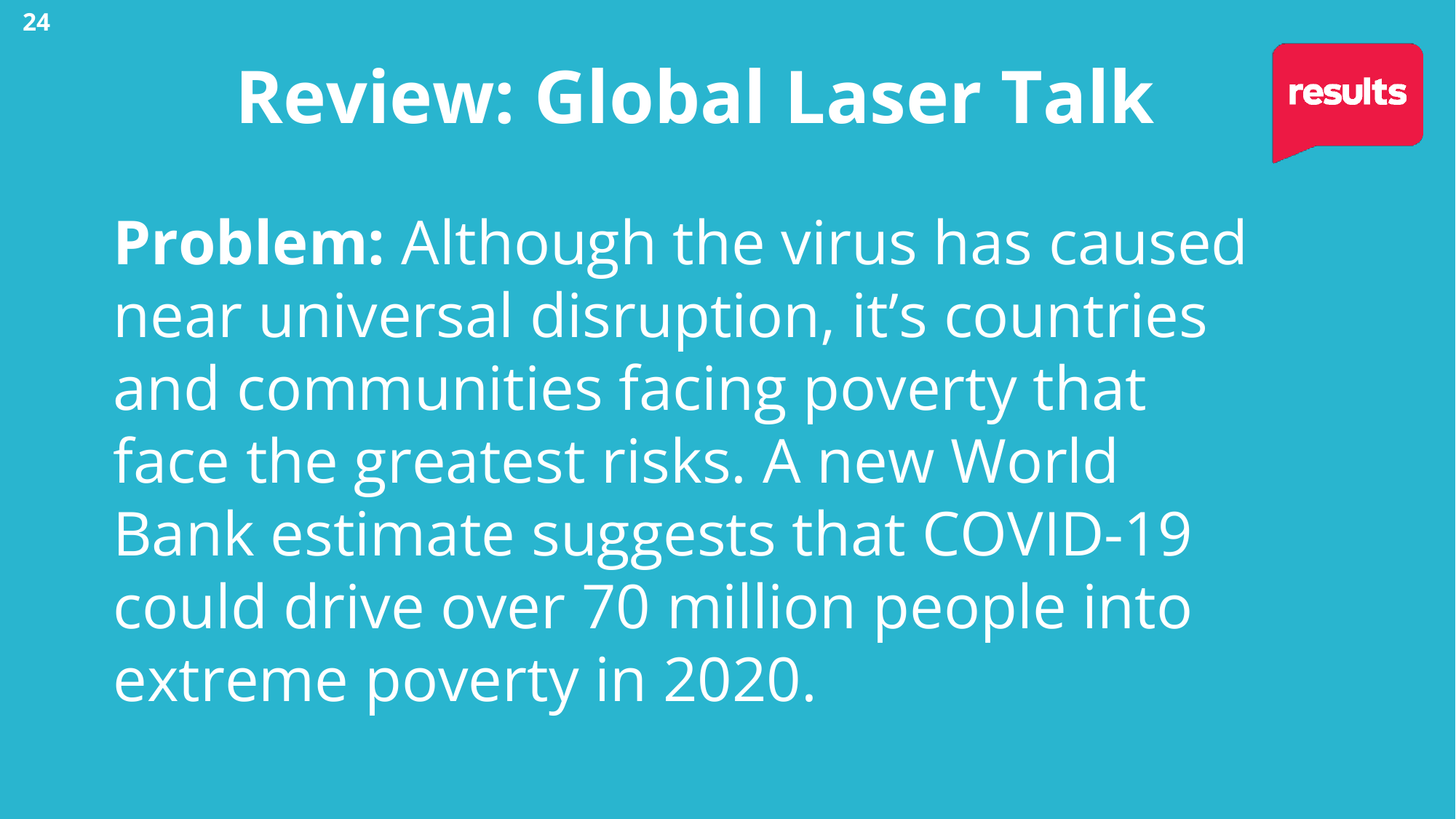

24
Review: Global Laser Talk
Problem: Although the virus has caused near universal disruption, it’s countries and communities facing poverty that face the greatest risks. A new World Bank estimate suggests that COVID-19 could drive over 70 million people into extreme poverty in 2020.